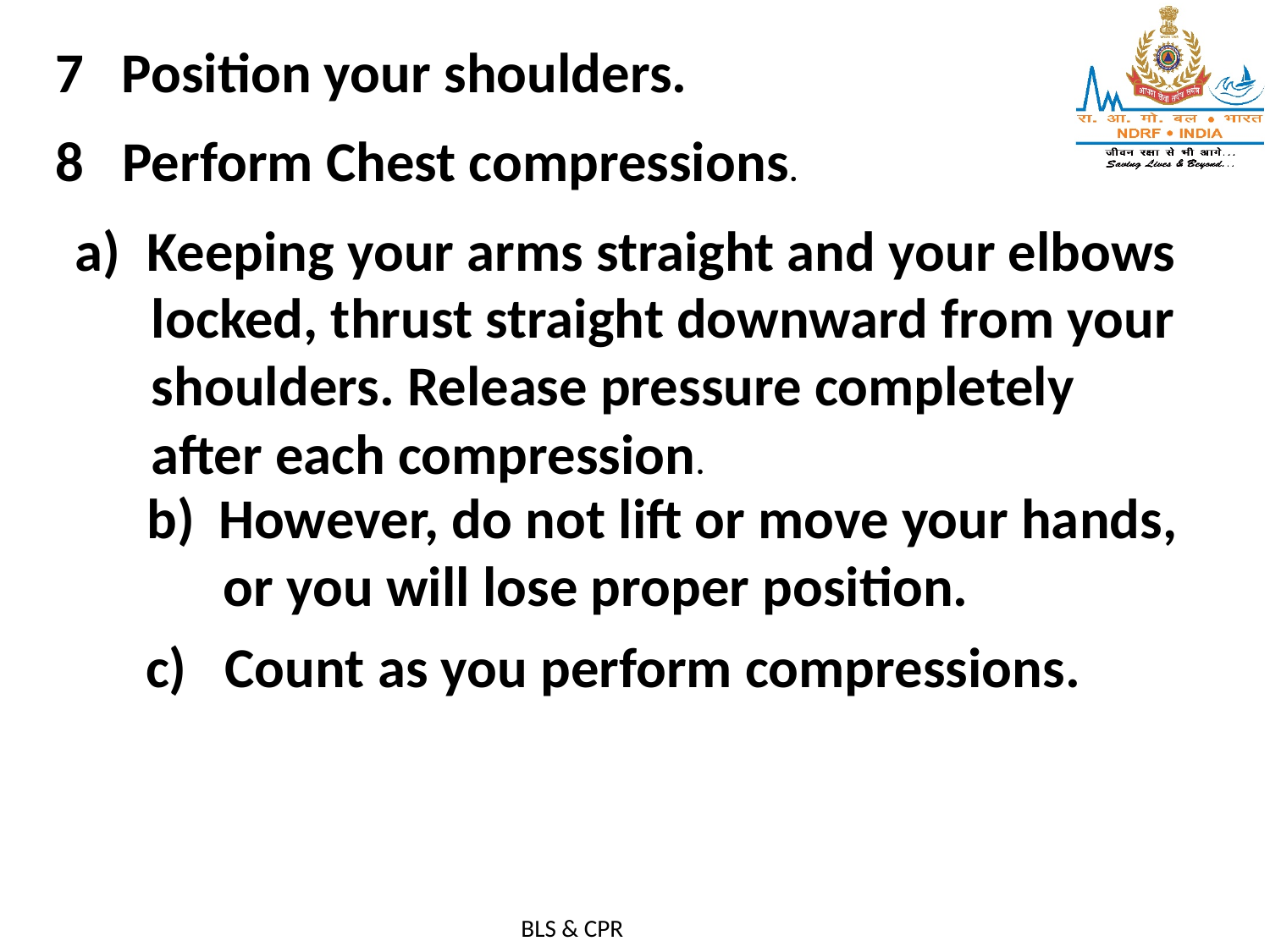

7   Position your shoulders.
8   Perform Chest compressions.
Keeping your arms straight and your elbows
      locked, thrust straight downward from your
      shoulders. Release pressure completely
      after each compression.
However, do not lift or move your hands,
      or you will lose proper position.
c)   Count as you perform compressions.
BLS & CPR